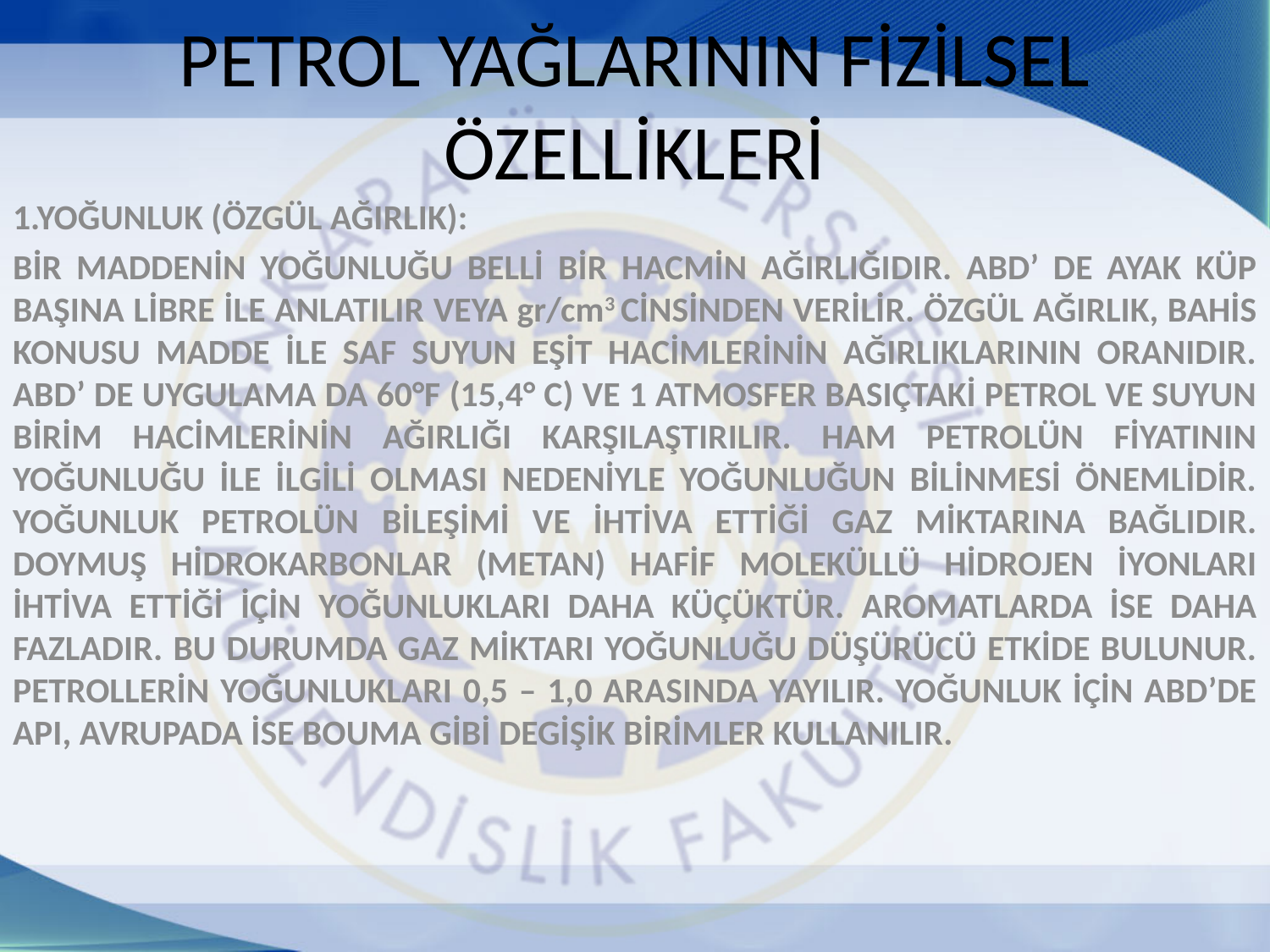

# PETROL YAĞLARININ FİZİLSEL ÖZELLİKLERİ
1.YOĞUNLUK (ÖZGÜL AĞIRLIK):
BİR MADDENİN YOĞUNLUĞU BELLİ BİR HACMİN AĞIRLIĞIDIR. ABD’ DE AYAK KÜP BAŞINA LİBRE İLE ANLATILIR VEYA gr/cm3 CİNSİNDEN VERİLİR. ÖZGÜL AĞIRLIK, BAHİS KONUSU MADDE İLE SAF SUYUN EŞİT HACİMLERİNİN AĞIRLIKLARININ ORANIDIR. ABD’ DE UYGULAMA DA 60°F (15,4° C) VE 1 ATMOSFER BASIÇTAKİ PETROL VE SUYUN BİRİM HACİMLERİNİN AĞIRLIĞI KARŞILAŞTIRILIR. HAM PETROLÜN FİYATININ YOĞUNLUĞU İLE İLGİLİ OLMASI NEDENİYLE YOĞUNLUĞUN BİLİNMESİ ÖNEMLİDİR. YOĞUNLUK PETROLÜN BİLEŞİMİ VE İHTİVA ETTİĞİ GAZ MİKTARINA BAĞLIDIR. DOYMUŞ HİDROKARBONLAR (METAN) HAFİF MOLEKÜLLÜ HİDROJEN İYONLARI İHTİVA ETTİĞİ İÇİN YOĞUNLUKLARI DAHA KÜÇÜKTÜR. AROMATLARDA İSE DAHA FAZLADIR. BU DURUMDA GAZ MİKTARI YOĞUNLUĞU DÜŞÜRÜCÜ ETKİDE BULUNUR. PETROLLERİN YOĞUNLUKLARI 0,5 – 1,0 ARASINDA YAYILIR. YOĞUNLUK İÇİN ABD’DE API, AVRUPADA İSE BOUMA GİBİ DEGİŞİK BİRİMLER KULLANILIR.